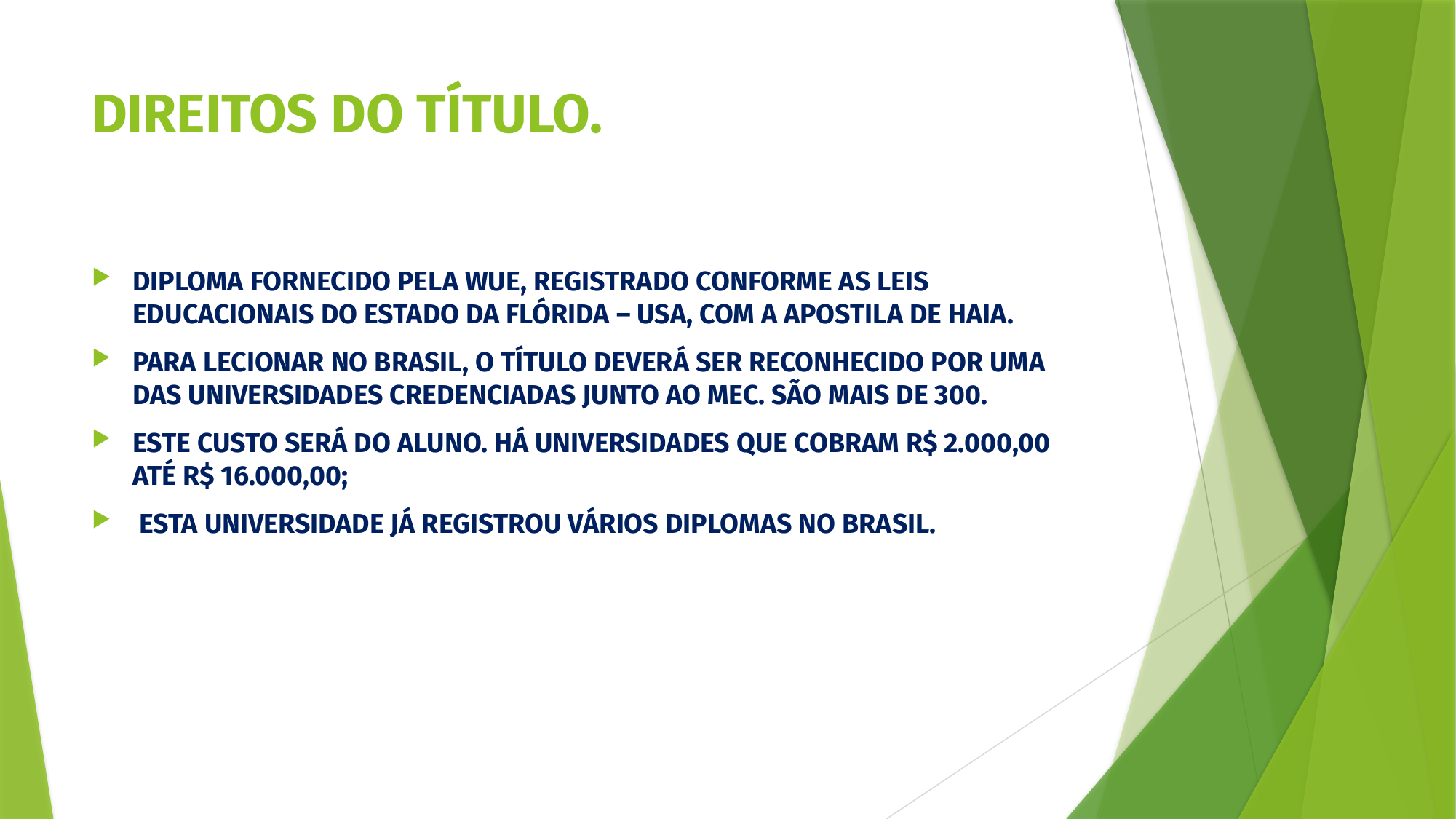

# DIREITOS DO TÍTULO.
DIPLOMA FORNECIDO PELA WUE, REGISTRADO CONFORME AS LEIS EDUCACIONAIS DO ESTADO DA FLÓRIDA – USA, COM A APOSTILA DE HAIA.
PARA LECIONAR NO BRASIL, O TÍTULO DEVERÁ SER RECONHECIDO POR UMA DAS UNIVERSIDADES CREDENCIADAS JUNTO AO MEC. SÃO MAIS DE 300.
ESTE CUSTO SERÁ DO ALUNO. HÁ UNIVERSIDADES QUE COBRAM R$ 2.000,00 ATÉ R$ 16.000,00;
 ESTA UNIVERSIDADE JÁ REGISTROU VÁRIOS DIPLOMAS NO BRASIL.